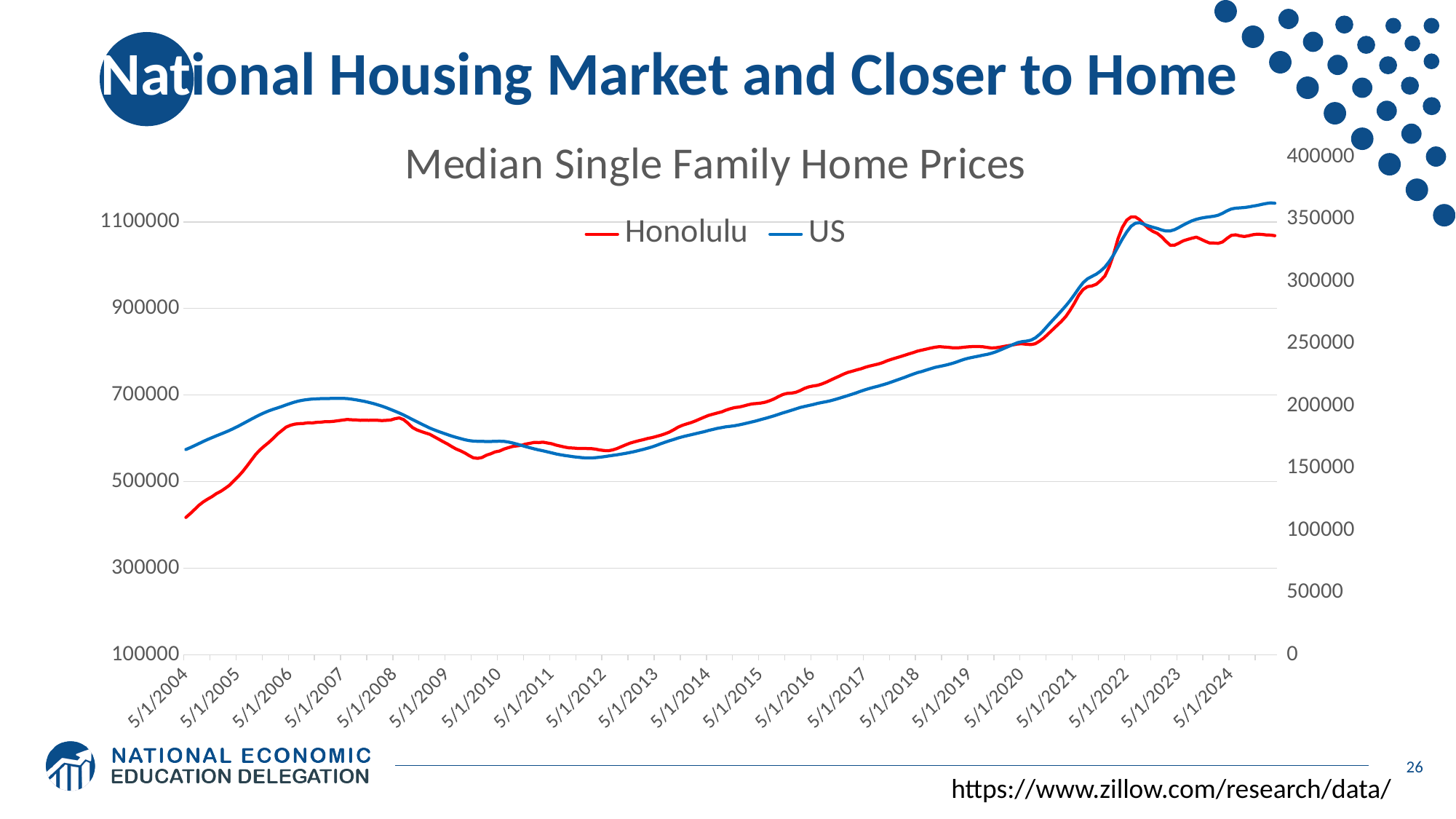

# National Housing Market and Closer to Home

### Chart: Median Single Family Home Prices

| Category |  |  |
|---|---|---|
| 38138 | 417210.301349218 | 164899.936176748 |
| 38168 | 425926.704551653 | 166426.732370058 |
| 38199 | 435675.750370859 | 168075.58765473 |
| 38230 | 445366.862983638 | 169746.98957397 |
| 38260 | 453107.881339854 | 171395.862540079 |
| 38291 | 459538.160808617 | 172974.518432008 |
| 38321 | 465307.909018923 | 174458.980339631 |
| 38352 | 472267.072708353 | 175920.017728884 |
| 38383 | 477564.215604927 | 177334.306564478 |
| 38411 | 484354.62670646 | 178771.556181252 |
| 38442 | 491576.865764906 | 180248.516232167 |
| 38472 | 501466.895174842 | 181908.325175516 |
| 38503 | 511624.996517083 | 183670.592955888 |
| 38533 | 522894.433367985 | 185521.435225523 |
| 38564 | 535643.036204839 | 187384.784559775 |
| 38595 | 549216.250689212 | 189269.386762308 |
| 38625 | 562465.438996771 | 191121.766330338 |
| 38656 | 573218.185811521 | 192878.684617474 |
| 38686 | 582061.082259626 | 194489.285808751 |
| 38717 | 590364.483023499 | 195947.198895252 |
| 38748 | 599405.732313048 | 197194.836129647 |
| 38776 | 609690.535732117 | 198355.241178804 |
| 38807 | 617763.348064178 | 199522.698437796 |
| 38837 | 625892.630515712 | 200774.118391932 |
| 38868 | 630170.21650818 | 202010.504982853 |
| 38898 | 632873.837768419 | 203108.005106833 |
| 38929 | 633965.397794431 | 203980.983489799 |
| 38960 | 634422.792960781 | 204666.437091953 |
| 38990 | 635922.730830505 | 205132.385744171 |
| 39021 | 635639.282565623 | 205479.230642295 |
| 39051 | 636903.188782137 | 205676.833434308 |
| 39082 | 637444.340685518 | 205811.358188182 |
| 39113 | 638580.743882923 | 205882.72853364 |
| 39141 | 638578.213648456 | 205955.433363696 |
| 39172 | 639403.636784509 | 206020.598212477 |
| 39202 | 640798.726920608 | 206091.725062472 |
| 39233 | 642210.633679972 | 206051.774105443 |
| 39263 | 643509.567998368 | 205846.855509577 |
| 39294 | 642883.995634715 | 205420.608856489 |
| 39325 | 642749.964705025 | 204907.216332177 |
| 39355 | 641571.99490114 | 204284.062920188 |
| 39386 | 641704.900115964 | 203609.016785828 |
| 39416 | 641614.855420555 | 202789.278875081 |
| 39447 | 641862.941418177 | 201916.852455408 |
| 39478 | 641735.224844887 | 200906.514334917 |
| 39507 | 640967.097814615 | 199792.296071526 |
| 39538 | 641526.92671974 | 198537.197574261 |
| 39568 | 642289.13690192 | 197182.621050372 |
| 39599 | 645368.327638726 | 195766.820131315 |
| 39629 | 647156.307761465 | 194270.2108902 |
| 39660 | 643204.819312447 | 192668.309866172 |
| 39691 | 634890.759661016 | 190882.770370202 |
| 39721 | 625086.991349915 | 189073.656692391 |
| 39752 | 619659.940642432 | 187308.577826058 |
| 39782 | 615855.646168549 | 185577.81411836 |
| 39813 | 612492.667790125 | 183859.447054499 |
| 39844 | 609275.746876994 | 182178.163106403 |
| 39872 | 603772.397092376 | 180744.983006635 |
| 39903 | 598285.358175495 | 179432.595683308 |
| 39933 | 592535.071614913 | 178198.833844962 |
| 39964 | 587364.455816053 | 176951.050281111 |
| 39994 | 581188.830529513 | 175775.083201406 |
| 40025 | 575555.725291413 | 174712.589101255 |
| 40056 | 571393.510745757 | 173731.200644778 |
| 40086 | 566503.138812817 | 172829.360974895 |
| 40117 | 560316.397043989 | 172090.90777388 |
| 40147 | 554928.717577819 | 171677.739525657 |
| 40178 | 553729.368124469 | 171495.561014629 |
| 40209 | 555785.395420029 | 171441.083673411 |
| 40237 | 561076.72501248 | 171381.003545879 |
| 40268 | 564403.887899477 | 171391.933269523 |
| 40298 | 568654.441966219 | 171510.192059003 |
| 40329 | 570611.68121629 | 171591.544318954 |
| 40359 | 575137.110237852 | 171477.726665006 |
| 40390 | 578298.508906029 | 170975.587489045 |
| 40421 | 581173.684848541 | 170216.528823694 |
| 40451 | 582536.094082653 | 169263.994806924 |
| 40482 | 583844.539074826 | 168275.260227301 |
| 40512 | 586686.894540509 | 167268.110541391 |
| 40543 | 588558.406569263 | 166324.164906418 |
| 40574 | 590574.991468441 | 165447.255656988 |
| 40602 | 590222.521532263 | 164630.867891428 |
| 40633 | 591066.673780289 | 163857.233893438 |
| 40663 | 589260.70509208 | 163048.889534564 |
| 40694 | 587453.603670454 | 162206.527675692 |
| 40724 | 584273.689902901 | 161380.859791964 |
| 40755 | 581956.678758636 | 160691.695188799 |
| 40786 | 579717.305946675 | 160114.726354472 |
| 40816 | 577906.70328611 | 159623.705306156 |
| 40847 | 577578.999507664 | 159135.357656704 |
| 40877 | 576635.765088701 | 158714.4248879 |
| 40908 | 576733.308066161 | 158347.157320256 |
| 40939 | 576367.833562649 | 158123.632072229 |
| 40968 | 576253.135205786 | 158116.4262004 |
| 40999 | 575101.338303559 | 158343.265817875 |
| 41029 | 573098.882622573 | 158720.832075514 |
| 41060 | 571847.316566623 | 159166.682328758 |
| 41090 | 571411.388535126 | 159684.865931135 |
| 41121 | 573209.186733102 | 160242.287346003 |
| 41152 | 576555.017619537 | 160718.274824665 |
| 41182 | 580908.714423422 | 161266.01106701 |
| 41213 | 585108.077472155 | 161861.797269208 |
| 41243 | 589098.667741095 | 162570.959809275 |
| 41274 | 591915.793594803 | 163308.19187525 |
| 41305 | 594578.275843587 | 164141.739693901 |
| 41333 | 596916.220702341 | 165037.339794386 |
| 41364 | 599713.430454273 | 165975.399686688 |
| 41394 | 601593.940999409 | 167000.323145051 |
| 41425 | 604323.239028033 | 168202.967878772 |
| 41455 | 607169.634421808 | 169541.500287108 |
| 41486 | 610531.057190498 | 170755.926254689 |
| 41517 | 614437.107845205 | 171939.99553307 |
| 41547 | 619832.224497463 | 173001.739314405 |
| 41578 | 625778.709716871 | 174183.096350806 |
| 41608 | 630211.884927786 | 175139.579853024 |
| 41639 | 633466.517058059 | 176027.235031329 |
| 41670 | 636503.770800661 | 176802.524340471 |
| 41698 | 640297.251251767 | 177630.197096998 |
| 41729 | 644650.302561147 | 178457.364992577 |
| 41759 | 648882.652515921 | 179282.856197298 |
| 41790 | 653019.485780862 | 180234.494624621 |
| 41820 | 655822.842280468 | 181084.260019359 |
| 41851 | 658580.492947855 | 181923.010914686 |
| 41882 | 661109.579808026 | 182566.799567687 |
| 41912 | 665228.77680427 | 183171.721402772 |
| 41943 | 668458.884742156 | 183567.155939593 |
| 41973 | 671144.182590523 | 184082.605080303 |
| 42004 | 672327.638696391 | 184715.56147499 |
| 42035 | 674594.822375564 | 185506.547371949 |
| 42063 | 677335.426523598 | 186305.069577744 |
| 42094 | 679702.091388084 | 187119.67228017 |
| 42124 | 680374.672637635 | 188014.88762585 |
| 42155 | 681604.168160568 | 188999.893363346 |
| 42185 | 683527.142466177 | 189953.768697139 |
| 42216 | 686827.554773417 | 190938.068706435 |
| 42247 | 690874.549202876 | 191968.104575863 |
| 42277 | 696183.024022801 | 193107.268855086 |
| 42308 | 701081.761015033 | 194296.361441267 |
| 42338 | 703815.46630423 | 195358.108936637 |
| 42369 | 704508.930959708 | 196409.999031785 |
| 42400 | 706252.913541257 | 197549.591796395 |
| 42429 | 710265.999067492 | 198688.577315051 |
| 42460 | 715333.021522197 | 199526.259475344 |
| 42490 | 718893.044896371 | 200286.388061037 |
| 42521 | 720971.956235423 | 201056.229170503 |
| 42551 | 722420.02498555 | 201995.554328489 |
| 42582 | 725598.581620957 | 202720.442992249 |
| 42613 | 729662.077498883 | 203407.102421002 |
| 42643 | 734415.699859977 | 204163.590825117 |
| 42674 | 739263.207974034 | 205103.493819262 |
| 42704 | 743696.502404561 | 206132.081459816 |
| 42735 | 748448.3735359 | 207220.456101898 |
| 42766 | 752499.629036533 | 208309.032790228 |
| 42794 | 755201.402894127 | 209437.8939737 |
| 42825 | 758104.672937492 | 210598.041652567 |
| 42855 | 760701.415148729 | 211871.204406637 |
| 42886 | 764317.222501606 | 213024.731032773 |
| 42916 | 767102.428367478 | 214104.237505193 |
| 42947 | 769482.136232405 | 215014.684301587 |
| 42978 | 771812.567624845 | 215934.088687094 |
| 43008 | 774997.779087692 | 216899.521459556 |
| 43039 | 779223.903135887 | 218001.598611232 |
| 43069 | 782752.084219809 | 219202.854239085 |
| 43100 | 785840.286532997 | 220456.332520406 |
| 43131 | 788713.322443484 | 221704.438544155 |
| 43159 | 791904.524443869 | 222907.554489747 |
| 43190 | 795263.702935554 | 224295.405880168 |
| 43220 | 798115.928404133 | 225553.625033697 |
| 43251 | 801663.502244692 | 226776.267098727 |
| 43281 | 803951.580413115 | 227674.167984779 |
| 43312 | 806255.52428747 | 228799.109742376 |
| 43343 | 808548.317832918 | 229875.713502819 |
| 43373 | 810616.068322501 | 230950.507268296 |
| 43404 | 811819.317299362 | 231682.571952866 |
| 43434 | 811144.439368697 | 232423.019663085 |
| 43465 | 810368.60534158 | 233221.060255858 |
| 43496 | 809308.390067074 | 234204.168760289 |
| 43524 | 809010.419522281 | 235362.779853382 |
| 43555 | 809730.897616806 | 236612.699511827 |
| 43585 | 811069.114857528 | 237738.792672672 |
| 43616 | 811787.22087822 | 238589.127531046 |
| 43646 | 812189.923357542 | 239336.713293905 |
| 43677 | 812196.101961363 | 240026.696871693 |
| 43708 | 811576.202099049 | 240776.253837389 |
| 43738 | 810157.636385286 | 241434.039646331 |
| 43769 | 808882.17681273 | 242334.448112637 |
| 43799 | 809386.936920123 | 243539.53073787 |
| 43830 | 810823.112521816 | 244943.084570615 |
| 43861 | 812779.052915975 | 246455.85365094 |
| 43890 | 814483.996362936 | 247936.684220215 |
| 43921 | 816169.277596051 | 249491.481372188 |
| 43951 | 818106.726221988 | 250850.206278058 |
| 43982 | 818503.014885259 | 251630.163474839 |
| 44012 | 817360.679611819 | 252091.173114562 |
| 44043 | 816627.158221825 | 252841.861586652 |
| 44074 | 818648.464228063 | 254571.845171697 |
| 44104 | 824702.159237304 | 257492.802018233 |
| 44135 | 832193.664294707 | 261023.600062213 |
| 44165 | 841735.501563645 | 264992.115668536 |
| 44196 | 851220.050952811 | 268844.621481209 |
| 44227 | 860770.925708241 | 272568.207262603 |
| 44255 | 870354.559808815 | 276387.169890412 |
| 44286 | 881402.488633372 | 280361.948196145 |
| 44316 | 895832.589620689 | 284679.464341231 |
| 44347 | 912442.877785082 | 289429.623332321 |
| 44377 | 930892.643639906 | 294525.140750105 |
| 44408 | 944039.992432948 | 299053.87776236 |
| 44439 | 950568.904432898 | 302209.249252007 |
| 44469 | 952184.516499369 | 304056.56893773 |
| 44500 | 956034.429447274 | 305875.763367282 |
| 44530 | 964662.029013939 | 308423.46024309 |
| 44561 | 975399.495236411 | 311612.331395743 |
| 44592 | 996635.536803497 | 316091.797966076 |
| 44620 | 1025768.37215562 | 321494.279681861 |
| 44651 | 1061364.71369951 | 327850.033864503 |
| 44681 | 1087536.01449749 | 334149.040337675 |
| 44712 | 1104380.11571866 | 339749.833174843 |
| 44742 | 1111589.74587922 | 344409.356436421 |
| 44773 | 1111551.84833712 | 346849.872962018 |
| 44804 | 1104982.31811154 | 347210.587705128 |
| 44834 | 1094397.4364644 | 345921.710014237 |
| 44865 | 1084900.38544054 | 344664.223987866 |
| 44895 | 1078248.46658384 | 343598.361020043 |
| 44926 | 1073686.03802988 | 342630.128667227 |
| 44957 | 1065733.75005701 | 341427.061211765 |
| 44985 | 1055383.50226436 | 340604.983055039 |
| 45016 | 1046192.92784559 | 340647.085061932 |
| 45046 | 1046315.07552428 | 341709.211192708 |
| 45077 | 1051218.04770974 | 343420.614073685 |
| 45107 | 1056619.39964922 | 345409.61779621 |
| 45138 | 1059714.77119334 | 347182.423775411 |
| 45169 | 1062567.0373698 | 348792.176404845 |
| 45199 | 1064981.69668141 | 349981.586910059 |
| 45230 | 1060423.65660238 | 350870.897363885 |
| 45260 | 1055566.19656208 | 351515.41770698 |
| 45291 | 1051481.19185791 | 351986.757030239 |
| 45322 | 1051312.6116058 | 352437.642262789 |
| 45351 | 1050569.63912224 | 353267.875064046 |
| 45382 | 1053786.09669466 | 354838.210202235 |
| 45412 | 1061953.79348313 | 356767.836297781 |
| 45443 | 1069044.03633101 | 358279.752887564 |
| 45473 | 1070257.77211972 | 358932.81662104 |
| 45504 | 1067941.89472855 | 359148.574554804 |
| 45535 | 1066408.58539954 | 359437.058795559 |
| 45565 | 1068211.2724257 | 359930.901032031 |
| 45596 | 1070567.46174866 | 360581.979090724 |
| 45626 | 1071812.32971012 | 361162.956423714 |
| 45657 | 1071310.78465316 | 361970.531305007 |
| 45688 | 1070112.37640904 | 362664.603633922 |
| 45716 | 1069745.69532101 | 363166.460040883 |
| 45747 | 1068278.57504718 | 362921.812125757 |
26
https://www.zillow.com/research/data/